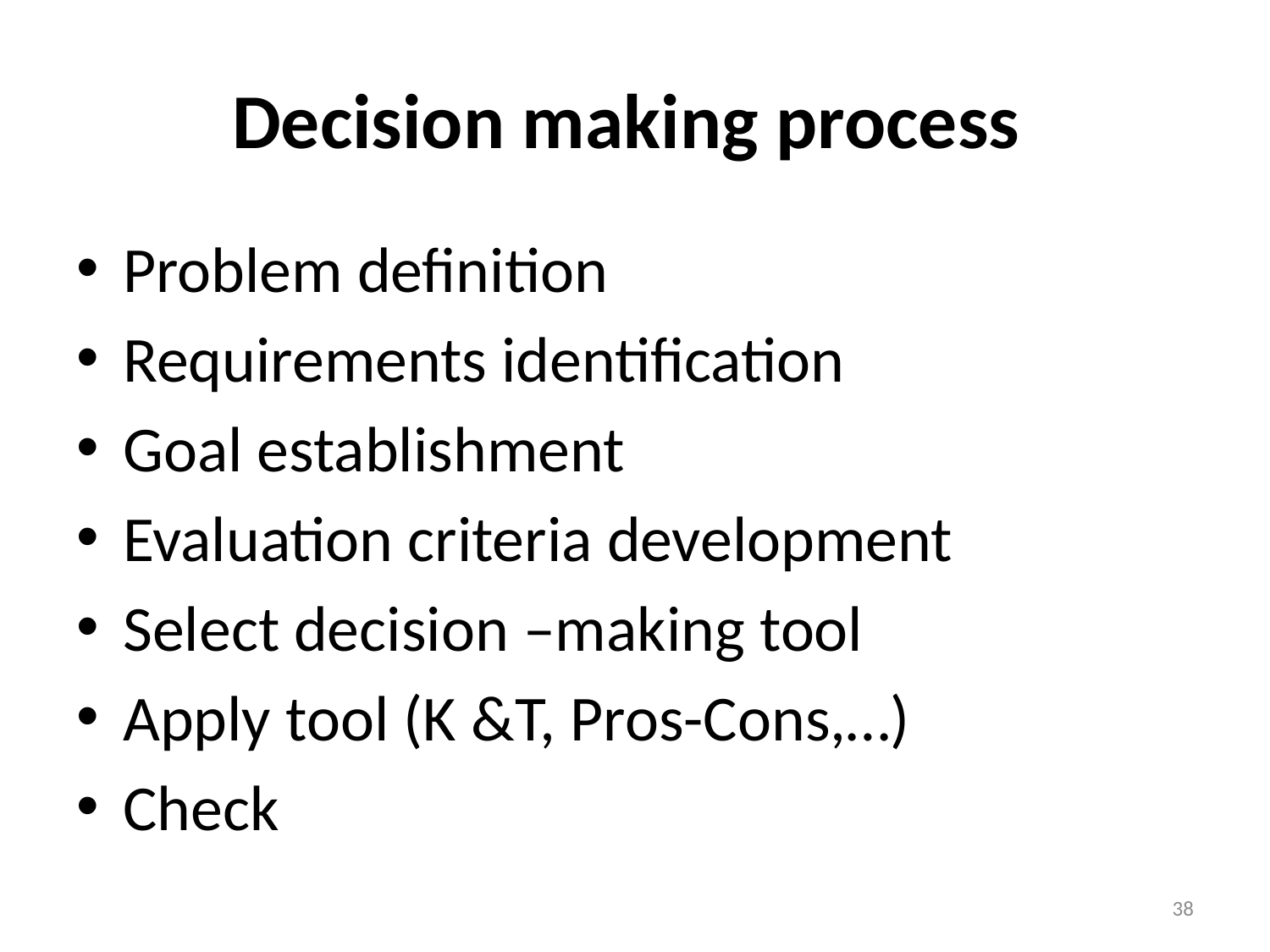

# Decision making process
Problem definition
Requirements identification
Goal establishment
Evaluation criteria development
Select decision –making tool
Apply tool (K &T, Pros-Cons,…)
Check

38